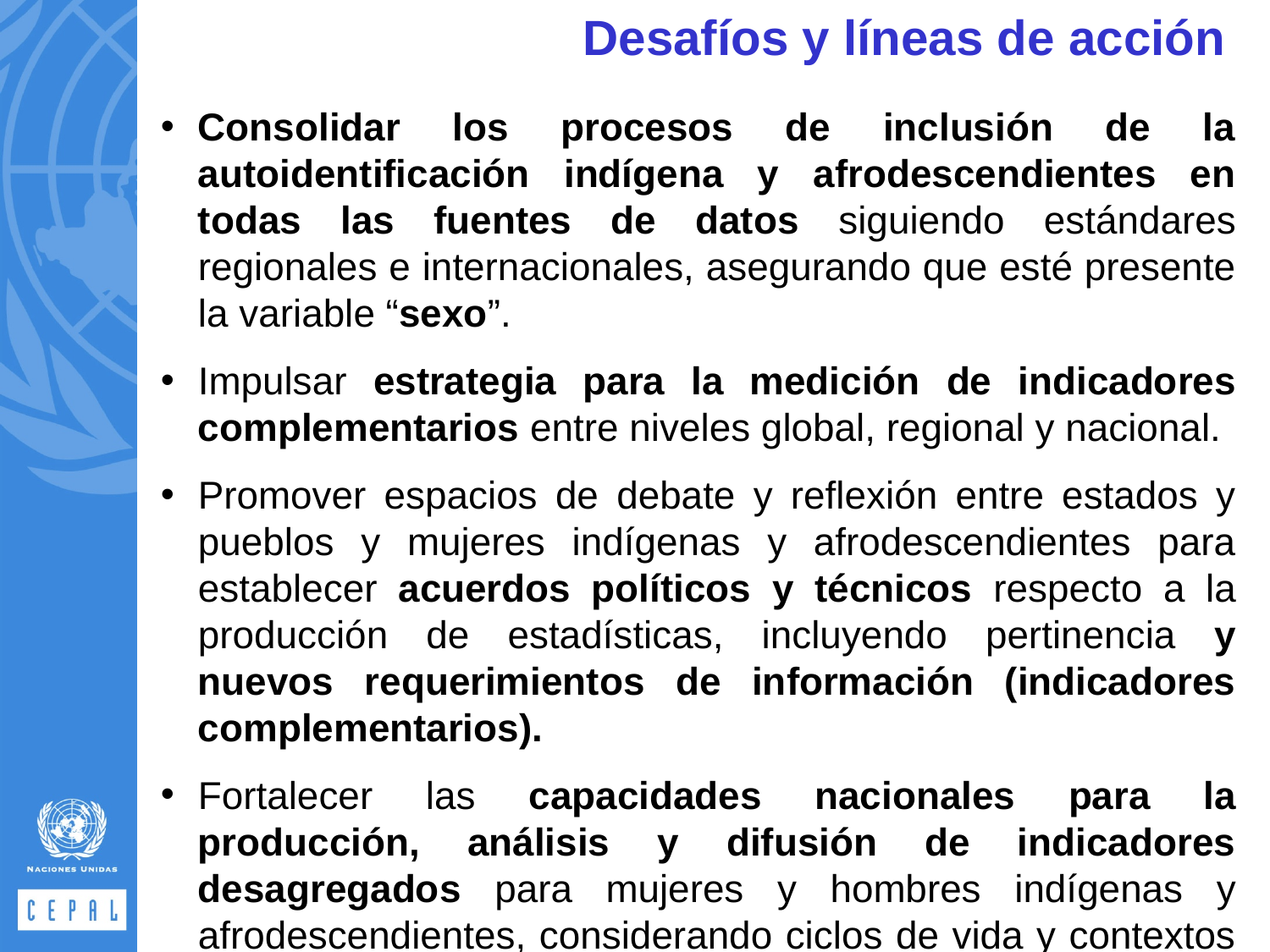

Desafíos y líneas de acción
Consolidar los procesos de inclusión de la autoidentificación indígena y afrodescendientes en todas las fuentes de datos siguiendo estándares regionales e internacionales, asegurando que esté presente la variable “sexo”.
Impulsar estrategia para la medición de indicadores complementarios entre niveles global, regional y nacional.
Promover espacios de debate y reflexión entre estados y pueblos y mujeres indígenas y afrodescendientes para establecer acuerdos políticos y técnicos respecto a la producción de estadísticas, incluyendo pertinencia y nuevos requerimientos de información (indicadores complementarios).
Fortalecer las capacidades nacionales para la producción, análisis y difusión de indicadores desagregados para mujeres y hombres indígenas y afrodescendientes, considerando ciclos de vida y contextos territoriales.